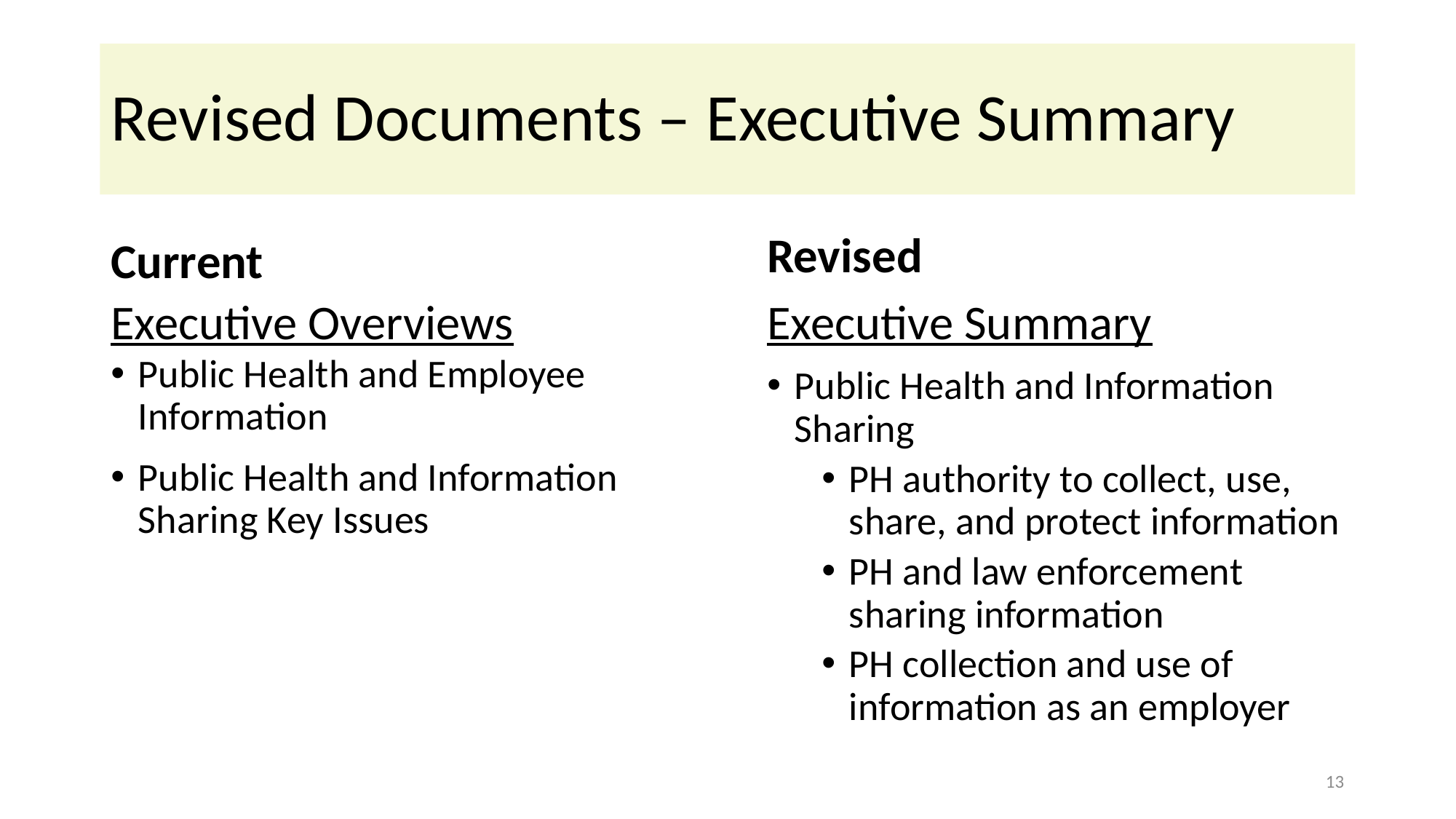

# Revised Documents – Executive Summary
Revised
Executive Summary
Public Health and Information Sharing
PH authority to collect, use, share, and protect information
PH and law enforcement sharing information
PH collection and use of information as an employer

Current
Executive Overviews
Public Health and Employee Information
Public Health and Information Sharing Key Issues
13